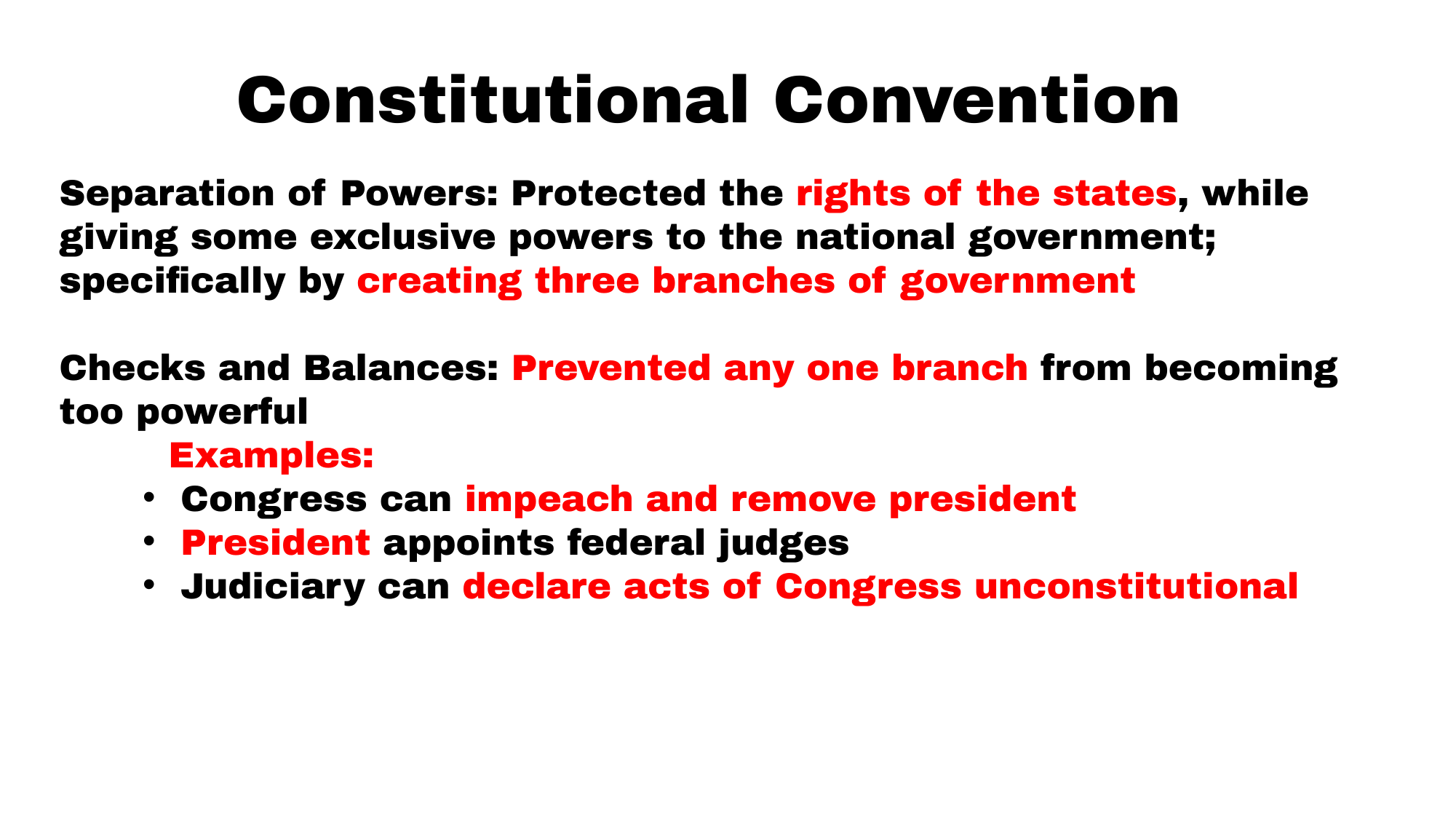

# Constitutional Convention
Separation of Powers: Protected the rights of the states, while giving some exclusive powers to the national government; specifically by creating three branches of government

Checks and Balances: Prevented any one branch from becoming too powerful
	Examples:
 Congress can impeach and remove president
 President appoints federal judges
 Judiciary can declare acts of Congress unconstitutional